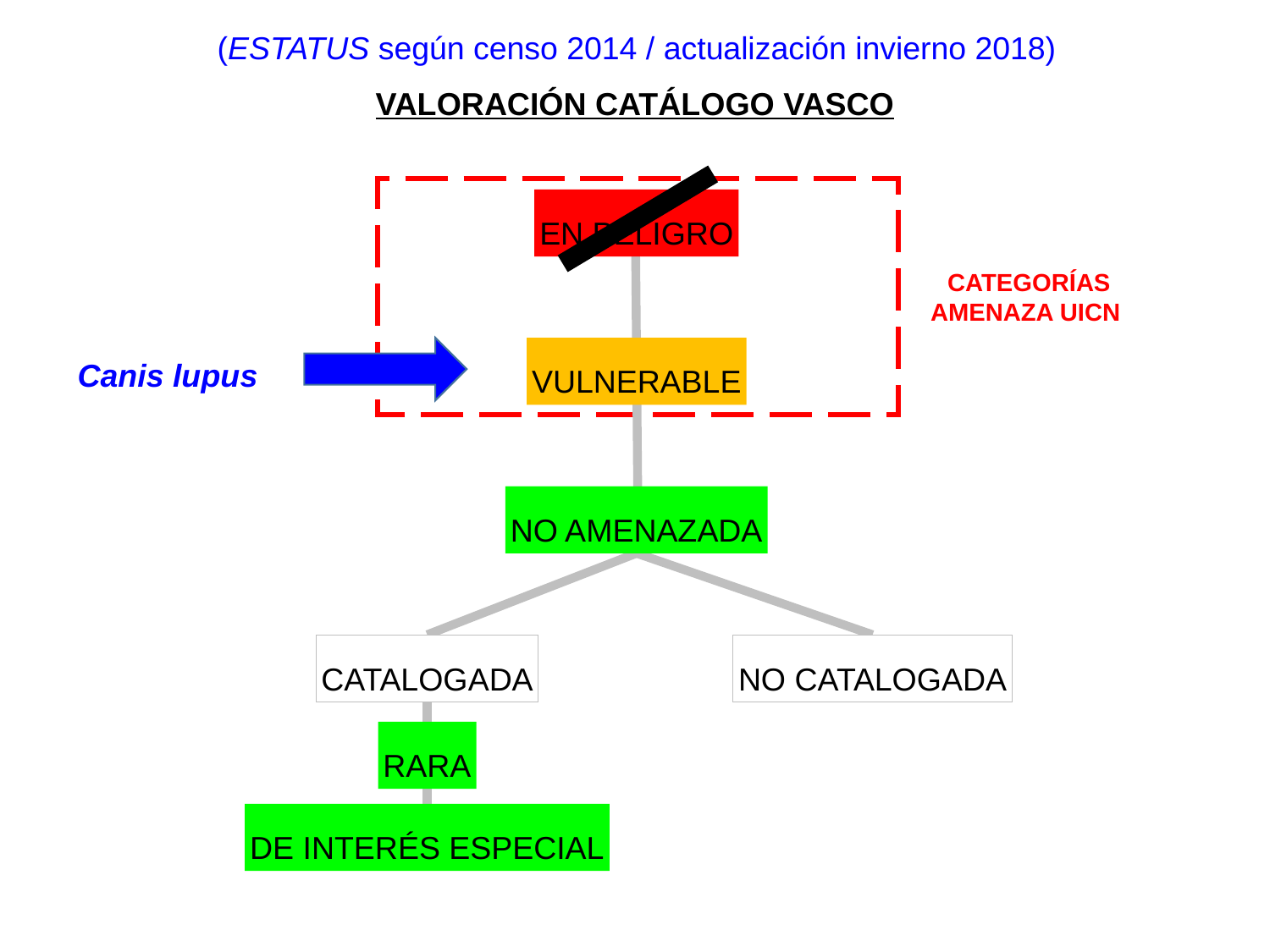

(ESTATUS según censo 2014 / actualización invierno 2018)
VALORACIÓN CATÁLOGO VASCO

EN PELIGRO

CATEGORÍAS
AMENAZA UICN
Canis lupus

VULNERABLE
NO AMENAZADA
CATALOGADA
NO CATALOGADA
RARA
DE INTERÉS ESPECIAL